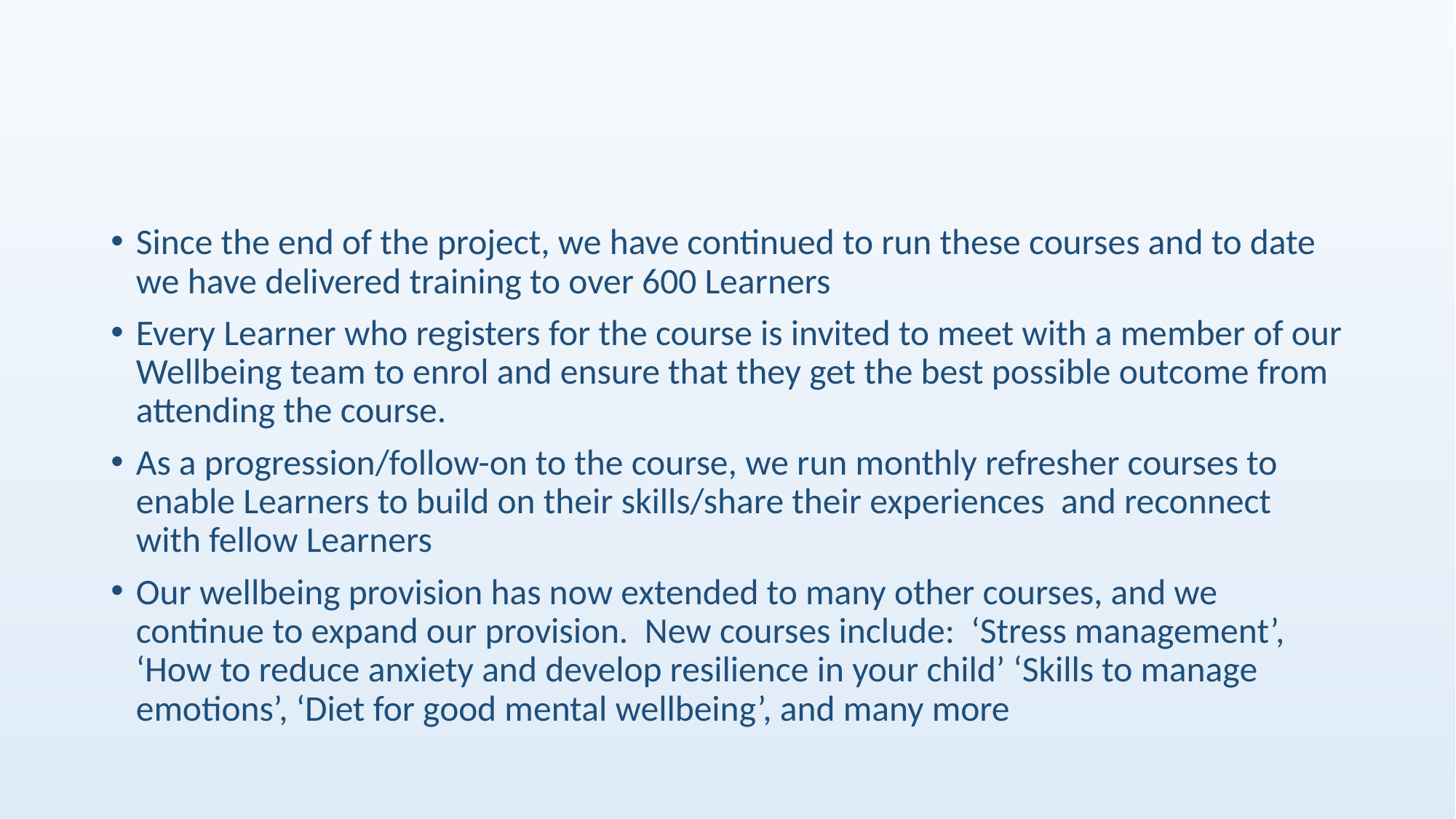

#
Since the end of the project, we have continued to run these courses and to date we have delivered training to over 600 Learners
Every Learner who registers for the course is invited to meet with a member of our Wellbeing team to enrol and ensure that they get the best possible outcome from attending the course.
As a progression/follow-on to the course, we run monthly refresher courses to enable Learners to build on their skills/share their experiences  and reconnect with fellow Learners
Our wellbeing provision has now extended to many other courses, and we  continue to expand our provision.  New courses include:  ‘Stress management’, ‘How to reduce anxiety and develop resilience in your child’ ‘Skills to manage emotions’, ‘Diet for good mental wellbeing’, and many more